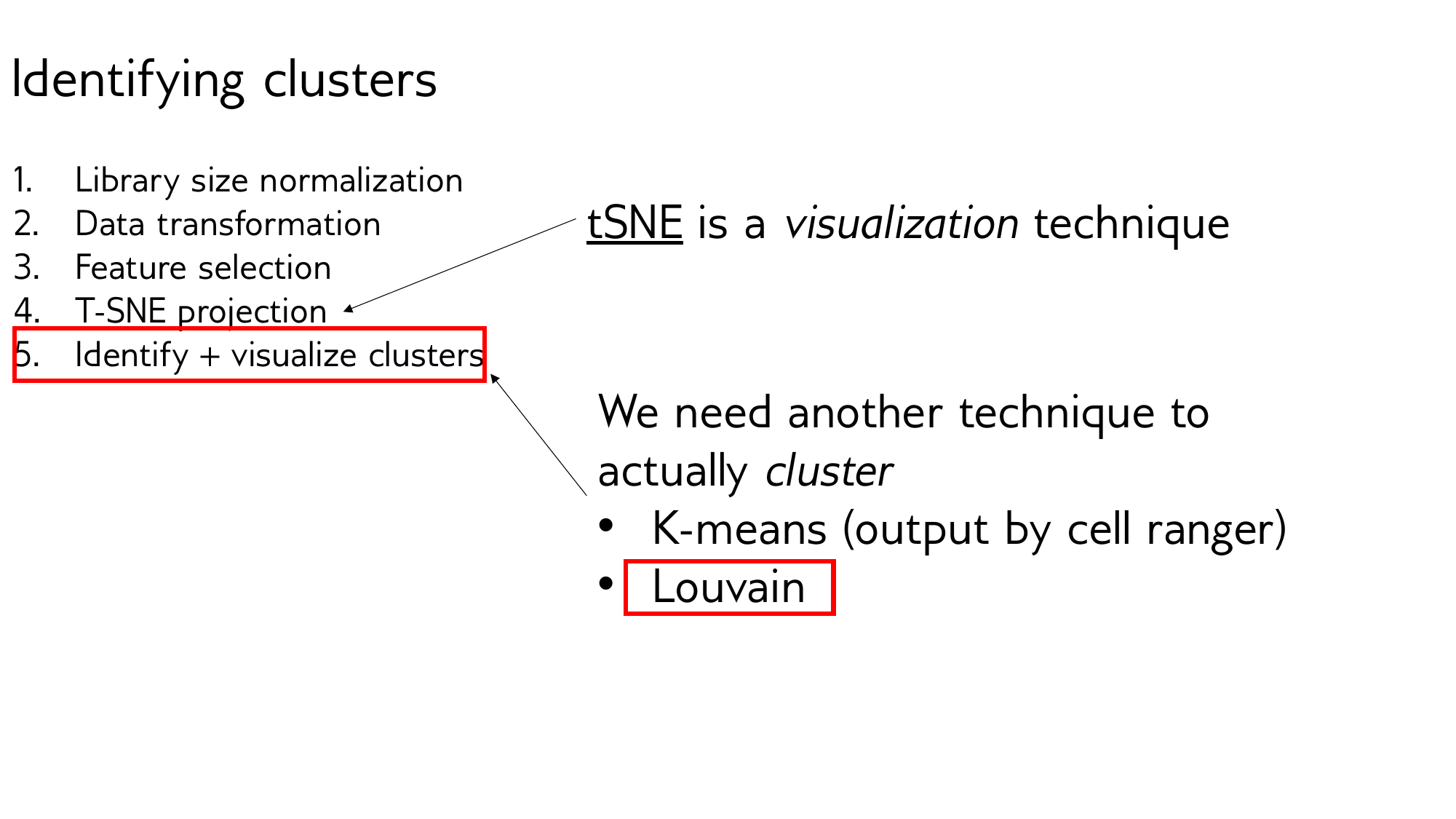

# Identifying clusters
Library size normalization
Data transformation
Feature selection
T-SNE projection
Identify + visualize clusters
tSNE is a visualization technique

We need another technique to actually cluster
K-means (output by cell ranger)
Louvain